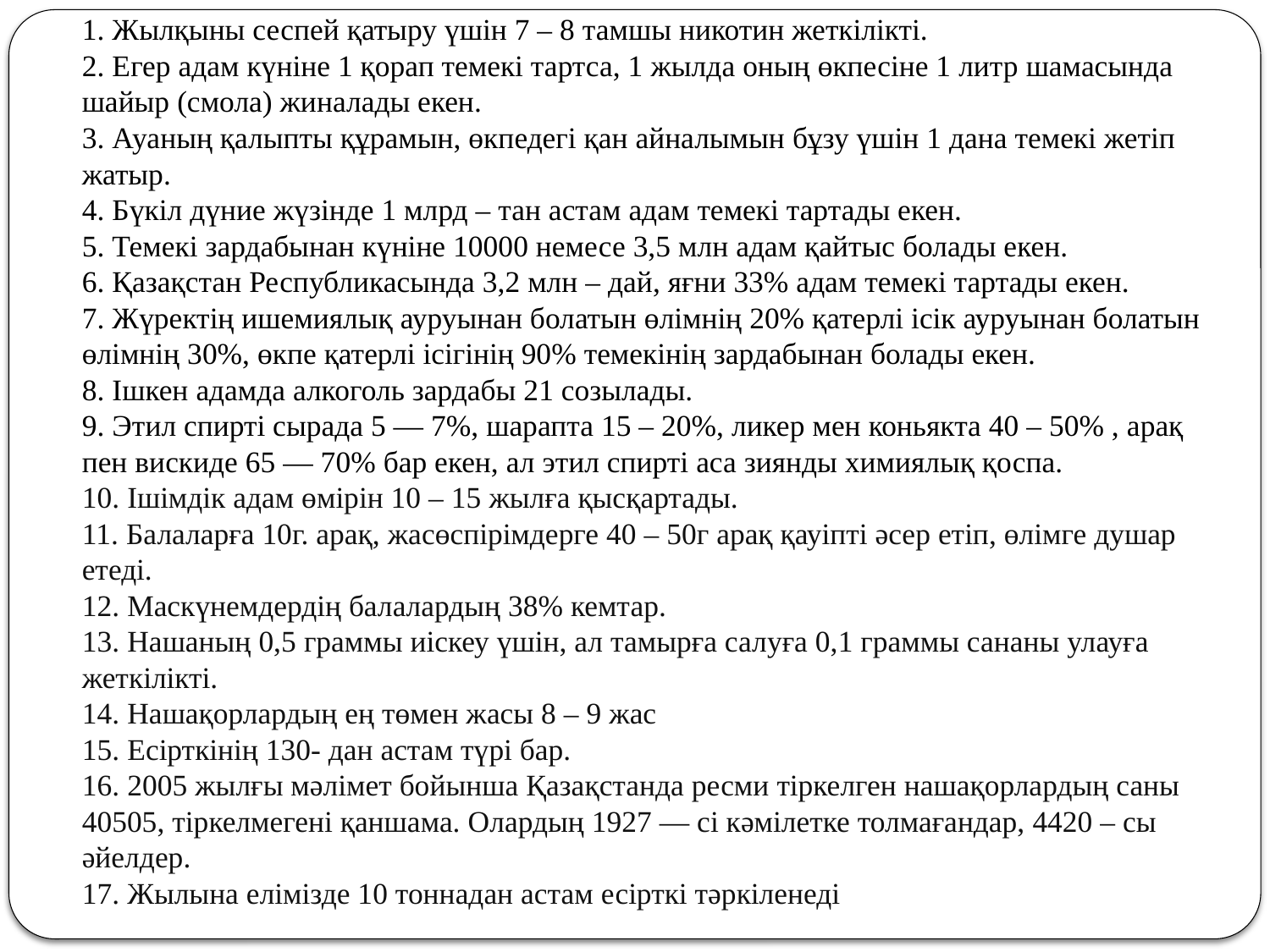

1. Жылқыны сеспей қатыру үшін 7 – 8 тамшы никотин жеткілікті.
2. Егер адам күніне 1 қорап темекі тартса, 1 жылда оның өкпесіне 1 литр шамасында шайыр (смола) жиналады екен.
3. Ауаның қалыпты құрамын, өкпедегі қан айналымын бұзу үшін 1 дана темекі жетіп жатыр.
4. Бүкіл дүние жүзінде 1 млрд – тан астам адам темекі тартады екен.
5. Темекі зардабынан күніне 10000 немесе 3,5 млн адам қайтыс болады екен.
6. Қазақстан Республикасында 3,2 млн – дай, яғни 33% адам темекі тартады екен.
7. Жүректің ишемиялық ауруынан болатын өлімнің 20% қатерлі ісік ауруынан болатын өлімнің 30%, өкпе қатерлі ісігінің 90% темекінің зардабынан болады екен.
8. Ішкен адамда алкоголь зардабы 21 созылады.
9. Этил спирті сырада 5 — 7%, шарапта 15 – 20%, ликер мен коньякта 40 – 50% , арақ пен вискиде 65 — 70% бар екен, ал этил спирті аса зиянды химиялық қоспа.
10. Ішімдік адам өмірін 10 – 15 жылға қысқартады.
11. Балаларға 10г. арақ, жасөспірімдерге 40 – 50г арақ қауіпті әсер етіп, өлімге душар етеді.
12. Маскүнемдердің балалардың 38% кемтар.
13. Нашаның 0,5 граммы иіскеу үшін, ал тамырға салуға 0,1 граммы сананы улауға жеткілікті.
14. Нашақорлардың ең төмен жасы 8 – 9 жас
15. Есірткінің 130- дан астам түрі бар.
16. 2005 жылғы мәлімет бойынша Қазақстанда ресми тіркелген нашақорлардың саны 40505, тіркелмегені қаншама. Олардың 1927 — сі кәмілетке толмағандар, 4420 – сы әйелдер.
17. Жылына елімізде 10 тоннадан астам есірткі тәркіленеді